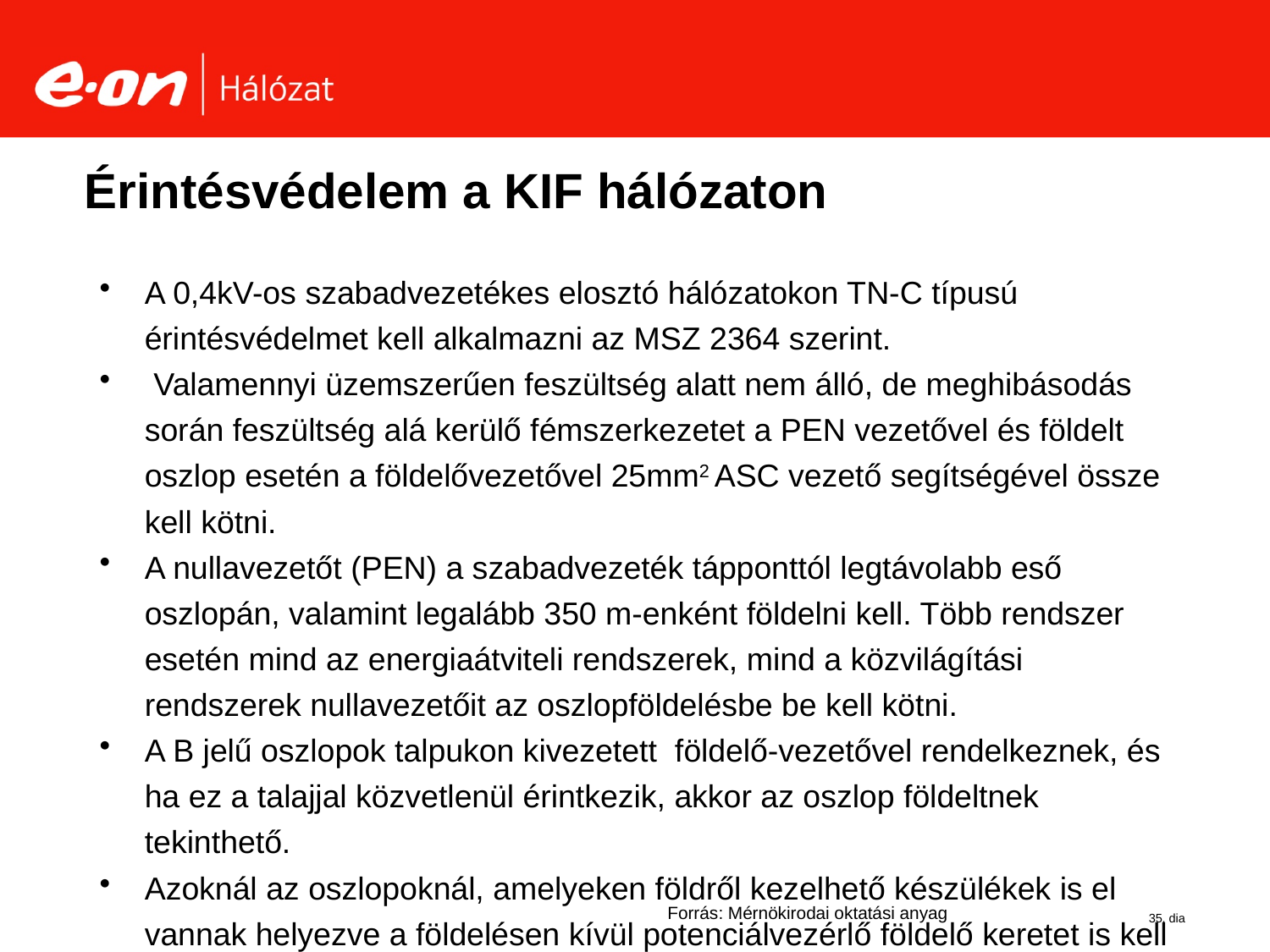

# Érintésvédelem a KIF hálózaton
A 0,4kV-os szabadvezetékes elosztó hálózatokon TN-C típusú érintésvédelmet kell alkalmazni az MSZ 2364 szerint.
 Valamennyi üzemszerűen feszültség alatt nem álló, de meghibásodás során feszültség alá kerülő fémszerkezetet a PEN vezetővel és földelt oszlop esetén a földelővezetővel 25mm2 ASC vezető segítségével össze kell kötni.
A nullavezetőt (PEN) a szabadvezeték tápponttól legtávolabb eső oszlopán, valamint legalább 350 m-enként földelni kell. Több rendszer esetén mind az energiaátviteli rendszerek, mind a közvilágítási rendszerek nullavezetőit az oszlopföldelésbe be kell kötni.
A B jelű oszlopok talpukon kivezetett  földelő-vezetővel rendelkeznek, és ha ez a talajjal közvetlenül érintkezik, akkor az oszlop földeltnek tekinthető.
Azoknál az oszlopoknál, amelyeken földről kezelhető készülékek is el vannak helyezve a földelésen kívül potenciálvezérlő földelő keretet is kell telepíteni

Forrás: Mérnökirodai oktatási anyag

35. dia